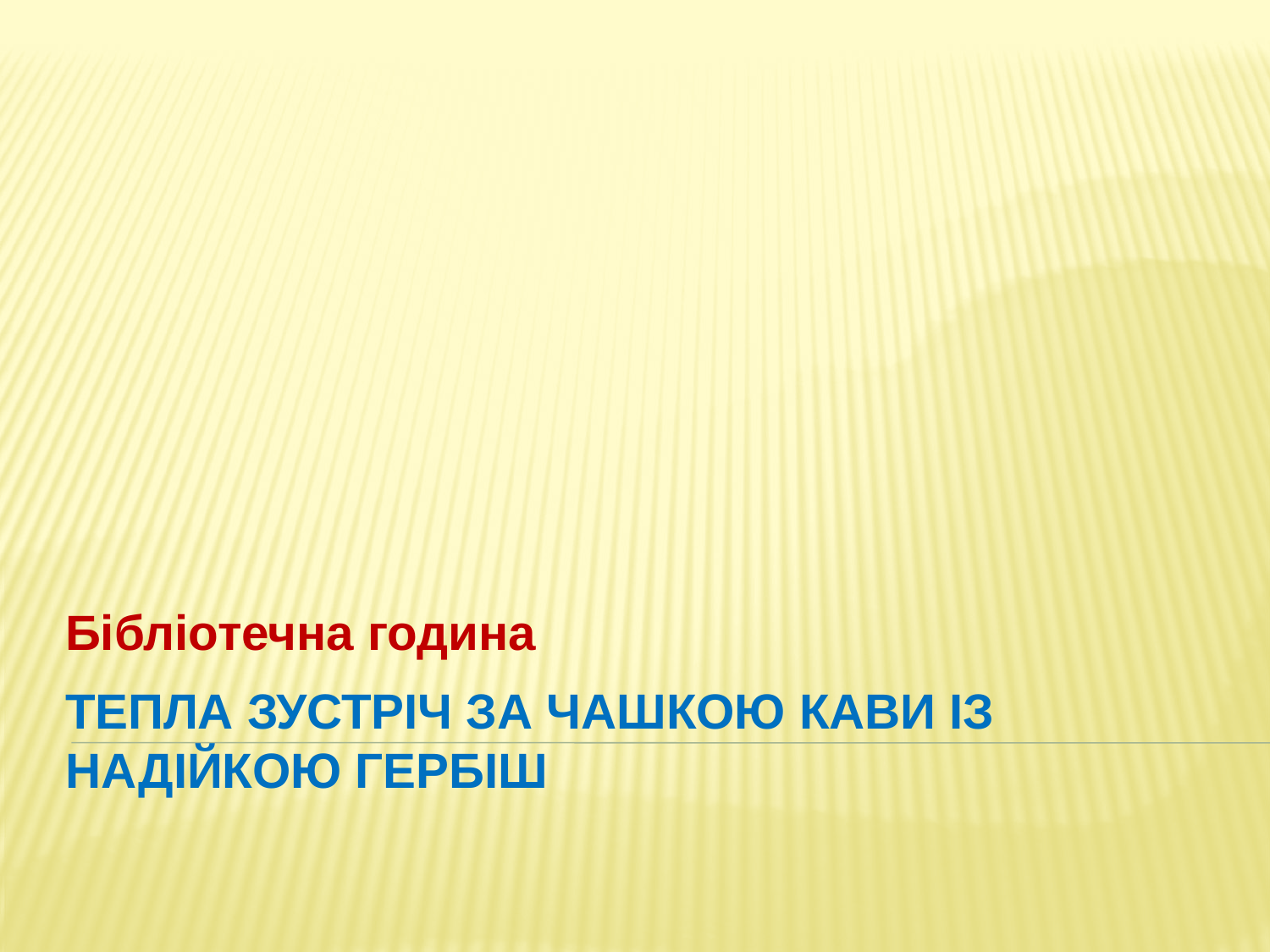

Бібліотечна година
# Тепла зустріч за чашкою кави із Надійкою Гербіш